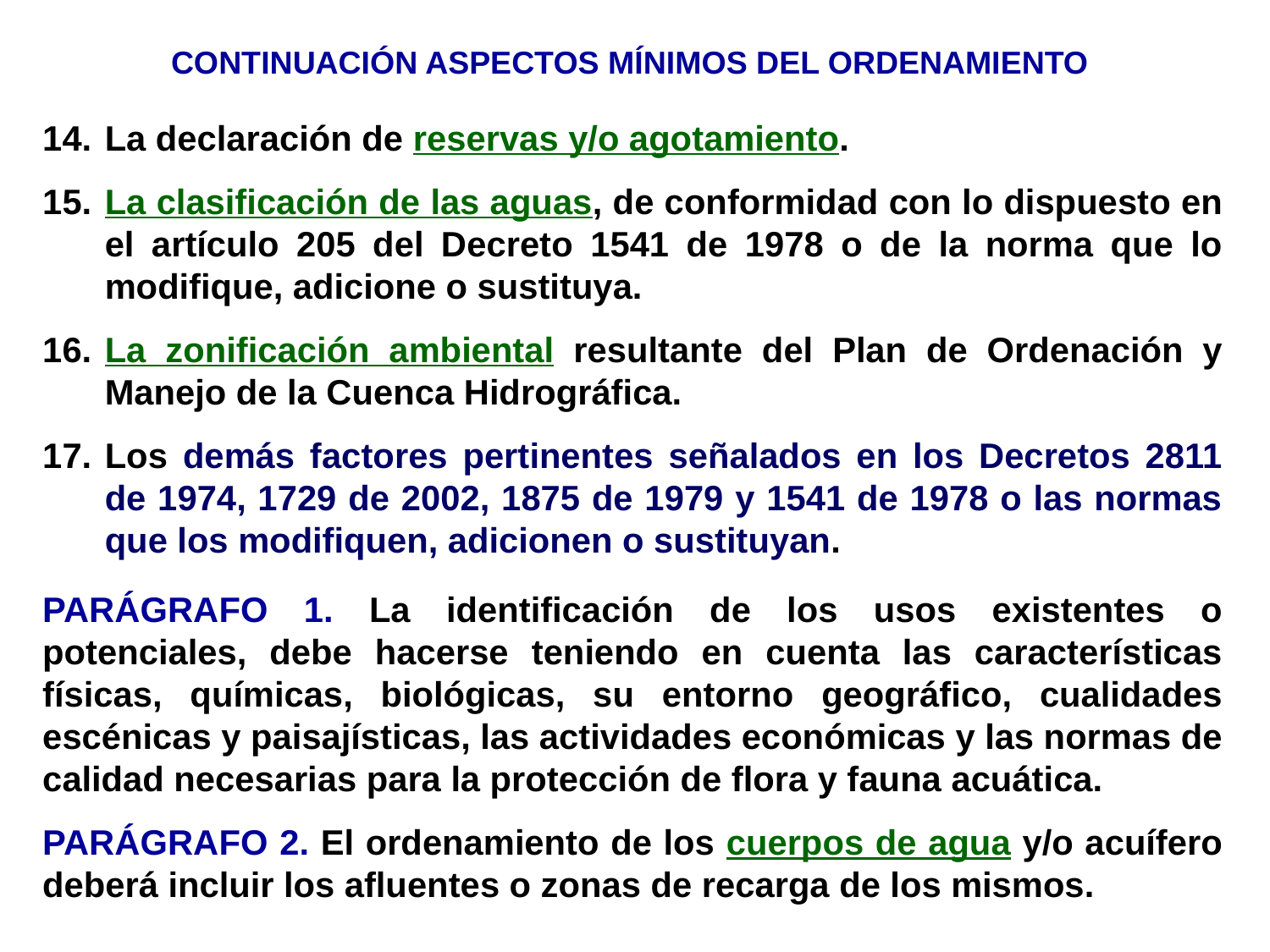

CONTINUACIÓN ASPECTOS MÍNIMOS DEL ORDENAMIENTO
14.	La declaración de reservas y/o agotamiento.
15.	La clasificación de las aguas, de conformidad con lo dispuesto en el artículo 205 del Decreto 1541 de 1978 o de la norma que lo modifique, adicione o sustituya.
16.	La zonificación ambiental resultante del Plan de Ordenación y Manejo de la Cuenca Hidrográfica.
17.	Los demás factores pertinentes señalados en los Decretos 2811 de 1974, 1729 de 2002, 1875 de 1979 y 1541 de 1978 o las normas que los modifiquen, adicionen o sustituyan.
PARÁGRAFO 1. La identificación de los usos existentes o potenciales, debe hacerse teniendo en cuenta las características físicas, químicas, biológicas, su entorno geográfico, cualidades escénicas y paisajísticas, las actividades económicas y las normas de calidad necesarias para la protección de flora y fauna acuática.
PARÁGRAFO 2. El ordenamiento de los cuerpos de agua y/o acuífero deberá incluir los afluentes o zonas de recarga de los mismos.